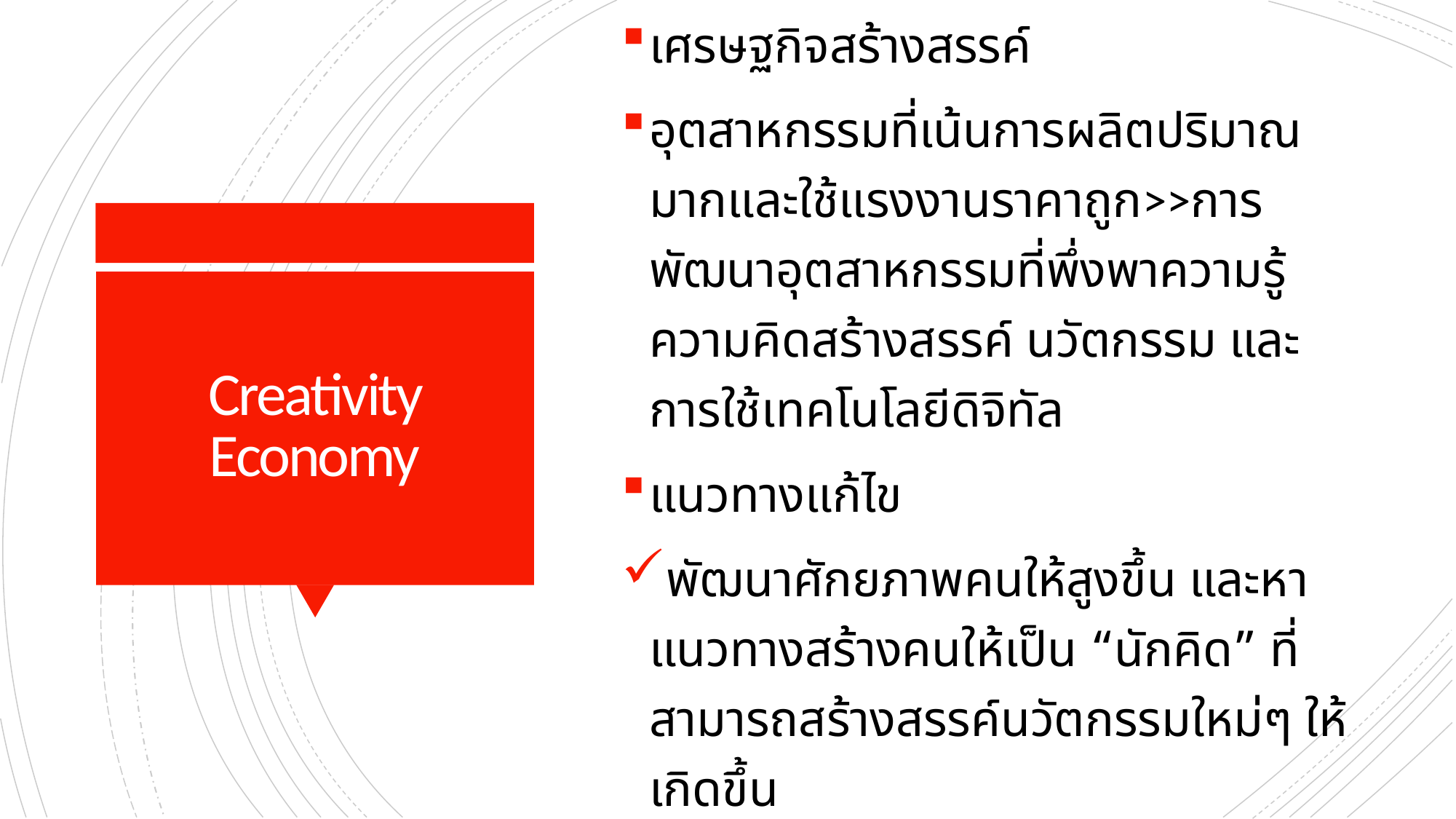

เศรษฐกิจสร้างสรรค์
อุตสาหกรรมที่เน้นการผลิตปริมาณมากและใช้แรงงานราคาถูก>>การพัฒนาอุตสาหกรรมที่พึ่งพาความรู้ ความคิดสร้างสรรค์ นวัตกรรม และการใช้เทคโนโลยีดิจิทัล
แนวทางแก้ไข
พัฒนาศักยภาพคนให้สูงขึ้น และหาแนวทางสร้างคนให้เป็น “นักคิด” ที่สามารถสร้างสรรค์นวัตกรรมใหม่ๆ ให้เกิดขึ้น
# Creativity Economy